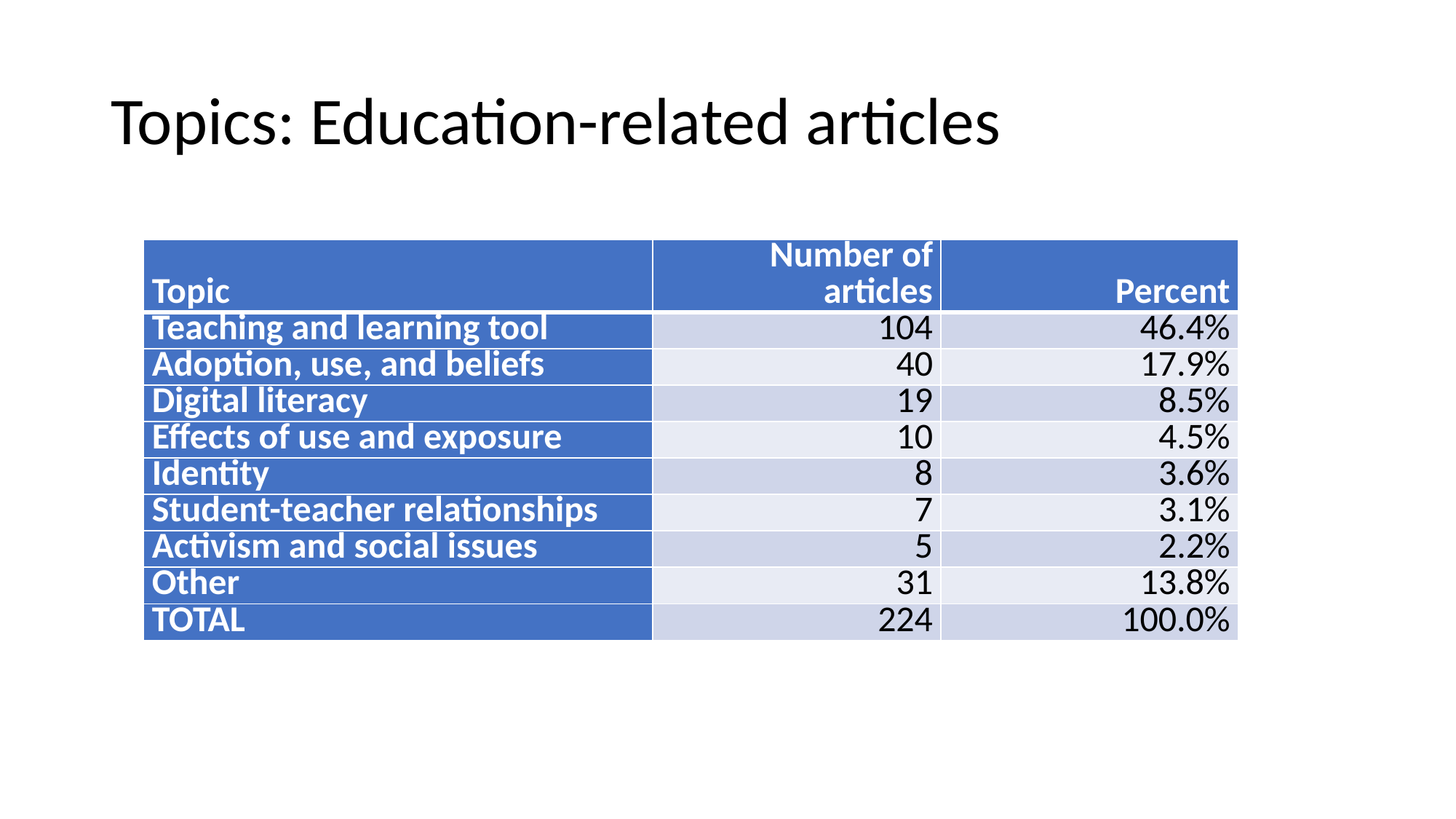

# Topics: Education-related articles
| Topic | Number of articles | Percent |
| --- | --- | --- |
| Teaching and learning tool | 104 | 46.4% |
| Adoption, use, and beliefs | 40 | 17.9% |
| Digital literacy | 19 | 8.5% |
| Effects of use and exposure | 10 | 4.5% |
| Identity | 8 | 3.6% |
| Student-teacher relationships | 7 | 3.1% |
| Activism and social issues | 5 | 2.2% |
| Other | 31 | 13.8% |
| TOTAL | 224 | 100.0% |